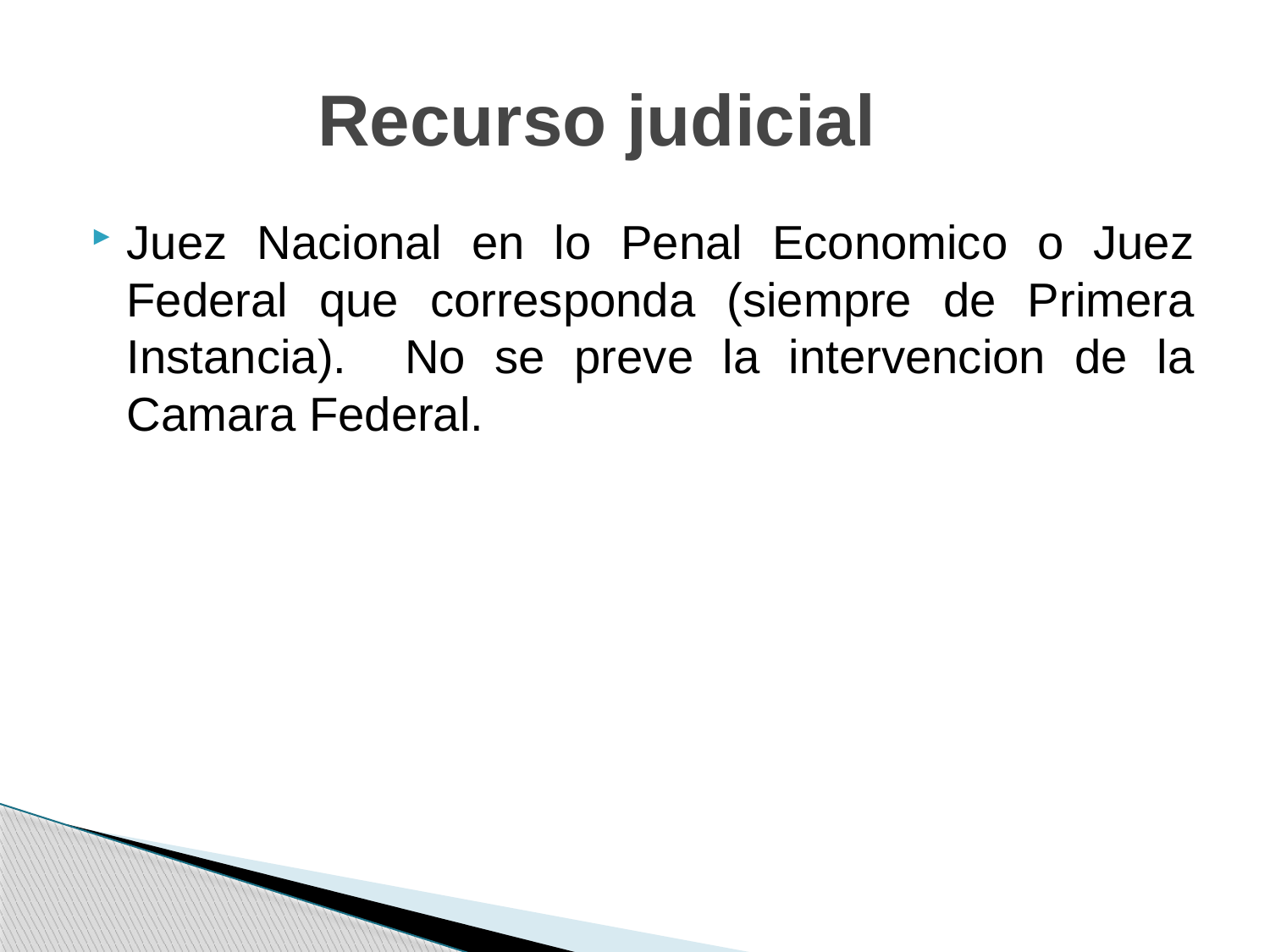

# Recurso judicial
Juez Nacional en lo Penal Economico o Juez Federal que corresponda (siempre de Primera Instancia).  No se preve la intervencion de la Camara Federal.